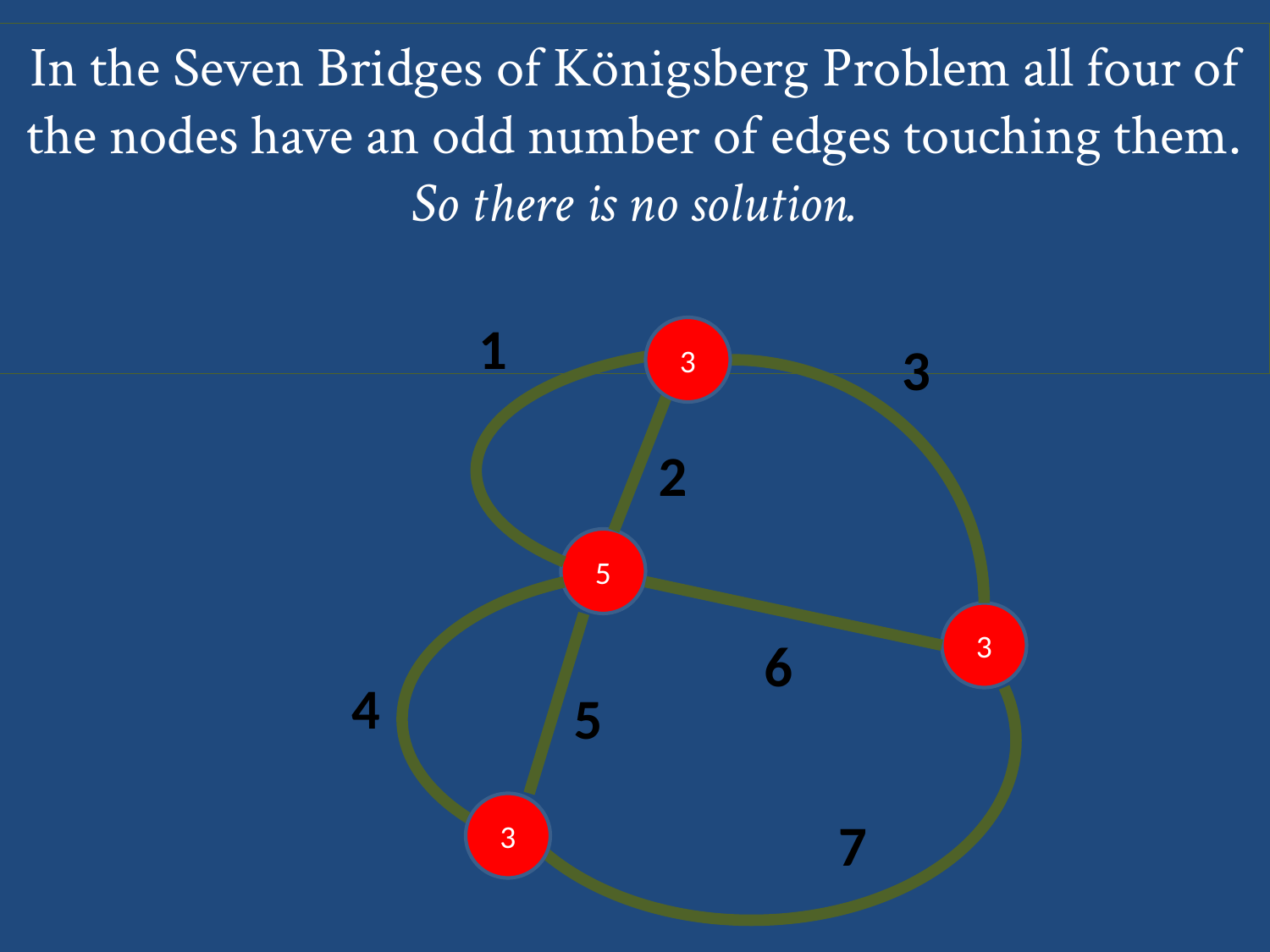

In the Seven Bridges of Königsberg Problem all four of the nodes have an odd number of edges touching them.
So there is no solution.

1
3
3

2
5

3
6
4
5
3
7